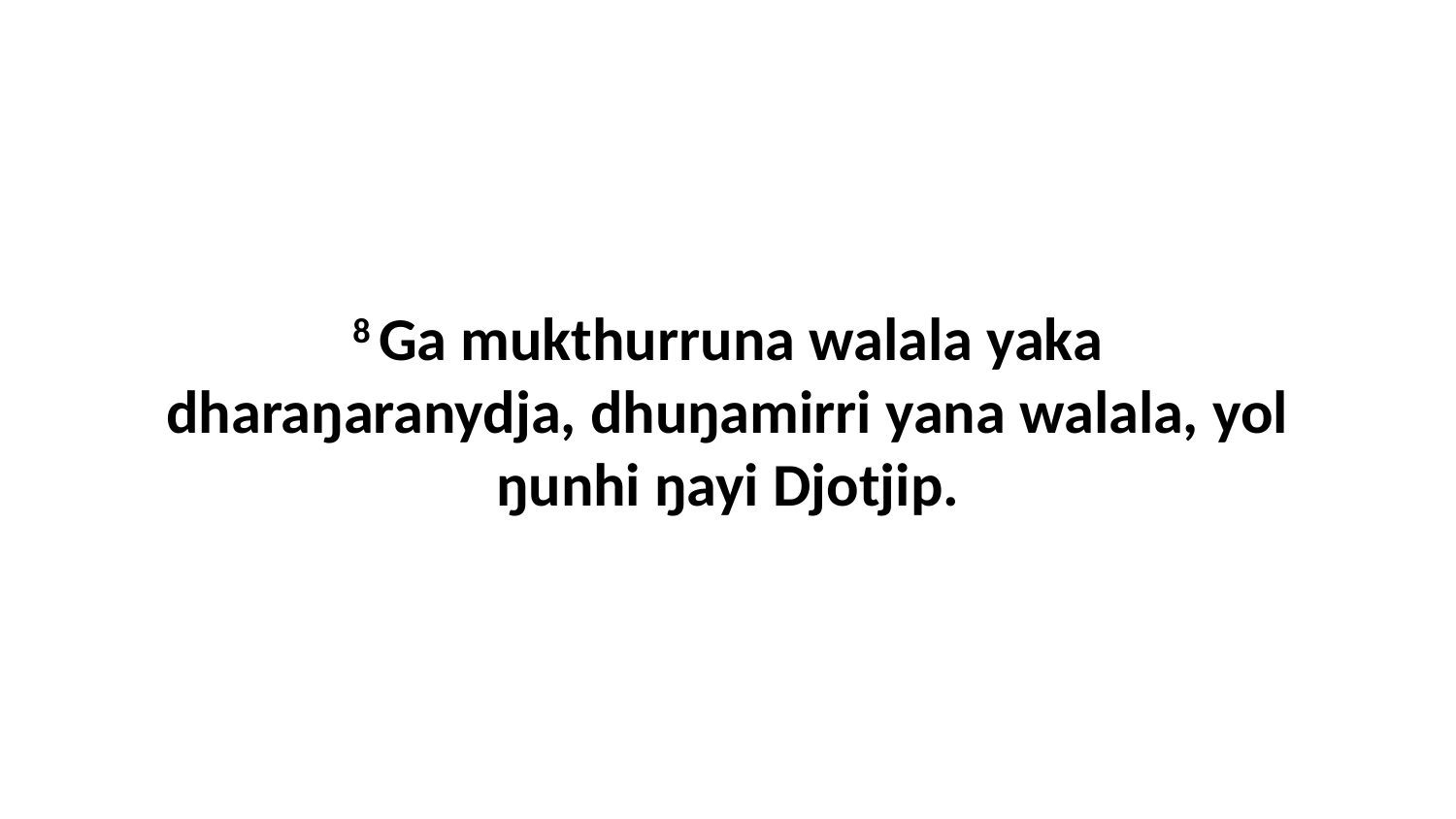

8 Ga mukthurruna walala yaka dharaŋaranydja, dhuŋamirri yana walala, yol ŋunhi ŋayi Djotjip.